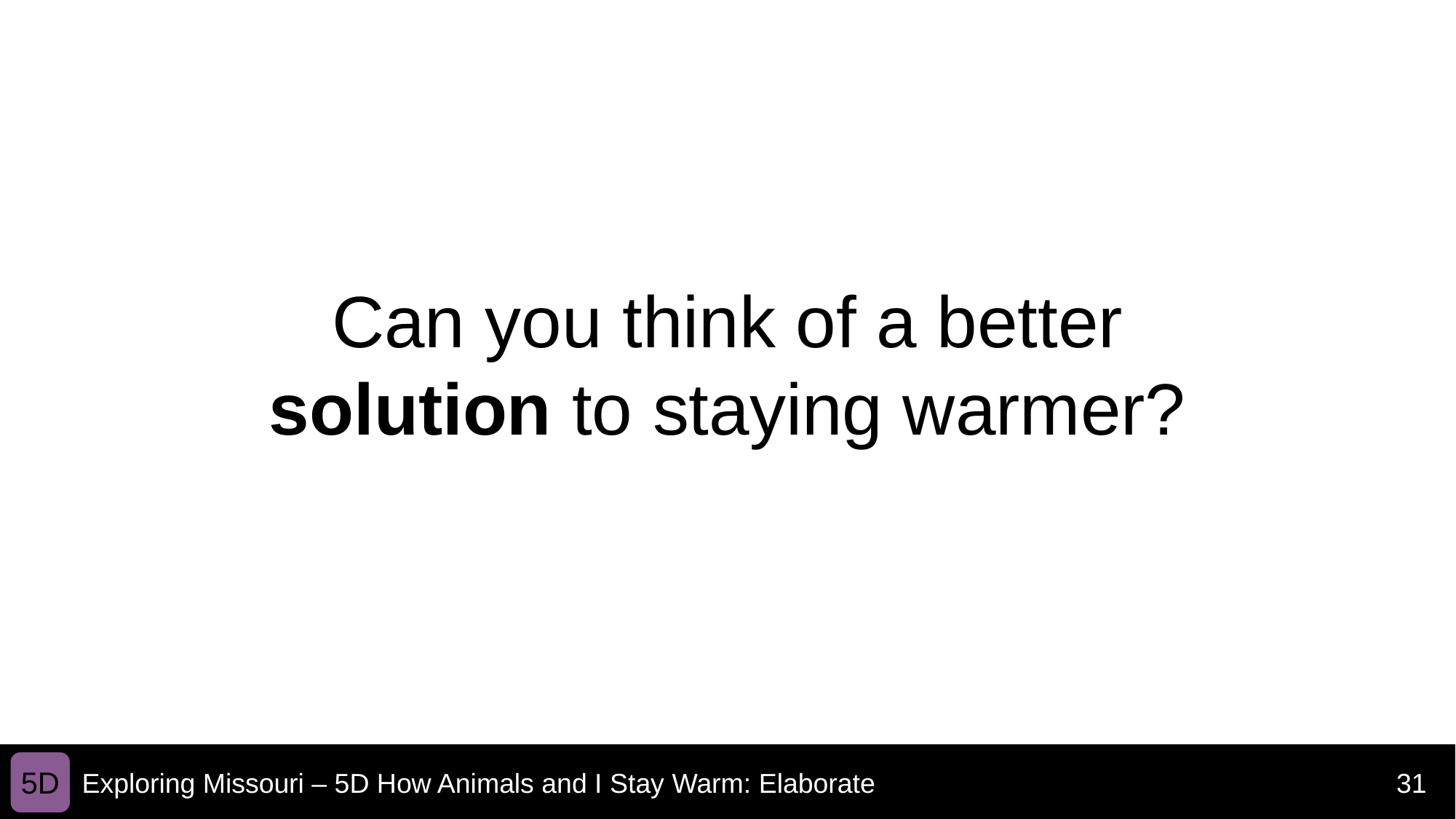

Can you think of a better solution to staying warmer?

5D
Exploring Missouri – 5D How Animals and I Stay Warm: Elaborate
31